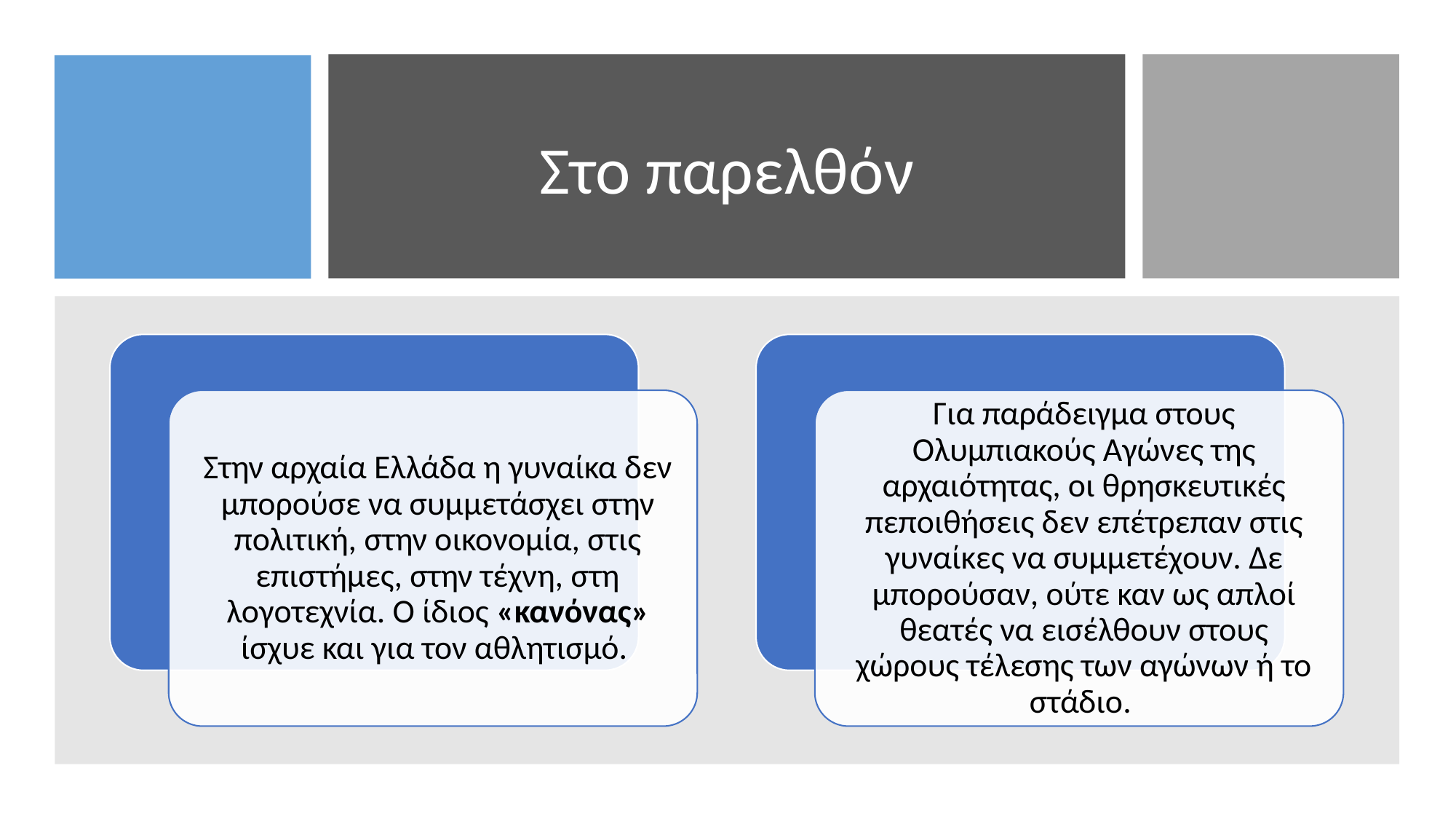

# Στο παρελθόν

Στην αρχαία Ελλάδα η γυναίκα δεν μπορούσε να συμμετάσχει στην πολιτική, στην οικονομία, στις επιστήμες, στην τέχνη, στη λογοτεχνία. Ο ίδιος «κανόνας» ίσχυε και για τον αθλητισμό.
Για παράδειγμα στους Ολυμπιακούς Αγώνες της αρχαιότητας, οι θρησκευτικές πεποιθήσεις δεν επέτρεπαν στις γυναίκες να συμμετέχουν. Δε μπορούσαν, ούτε καν ως απλοί θεατές να εισέλθουν στους χώρους τέλεσης των αγώνων ή το στάδιο.